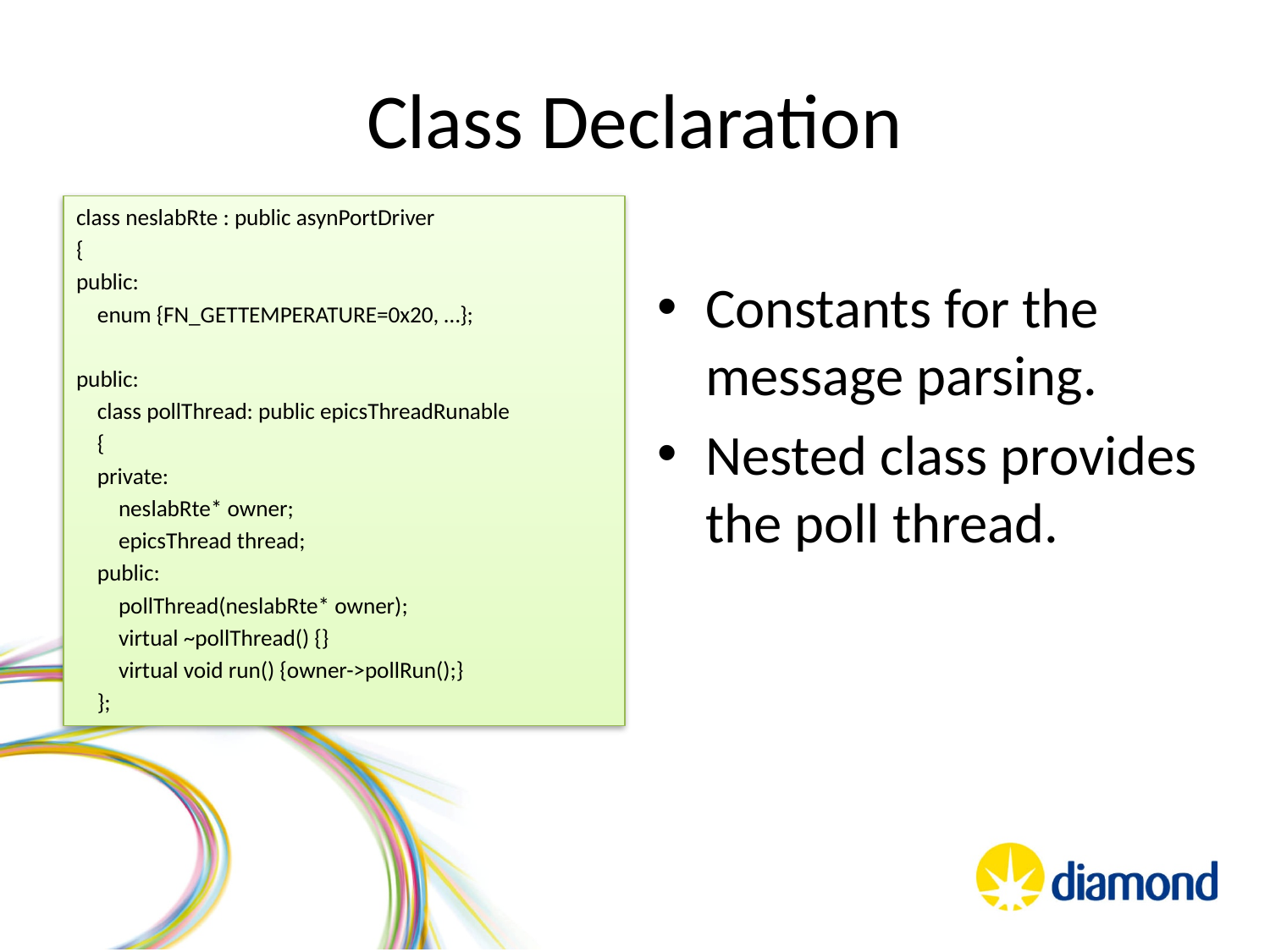

# Class Declaration

Constants for the message parsing.
Nested class provides the poll thread.
class neslabRte : public asynPortDriver
{
public:
    enum {FN_GETTEMPERATURE=0x20, …};

public:
    class pollThread: public epicsThreadRunable
    {
    private:
        neslabRte* owner;
        epicsThread thread;
    public:
        pollThread(neslabRte* owner);
        virtual ~pollThread() {}
        virtual void run() {owner->pollRun();}
    };